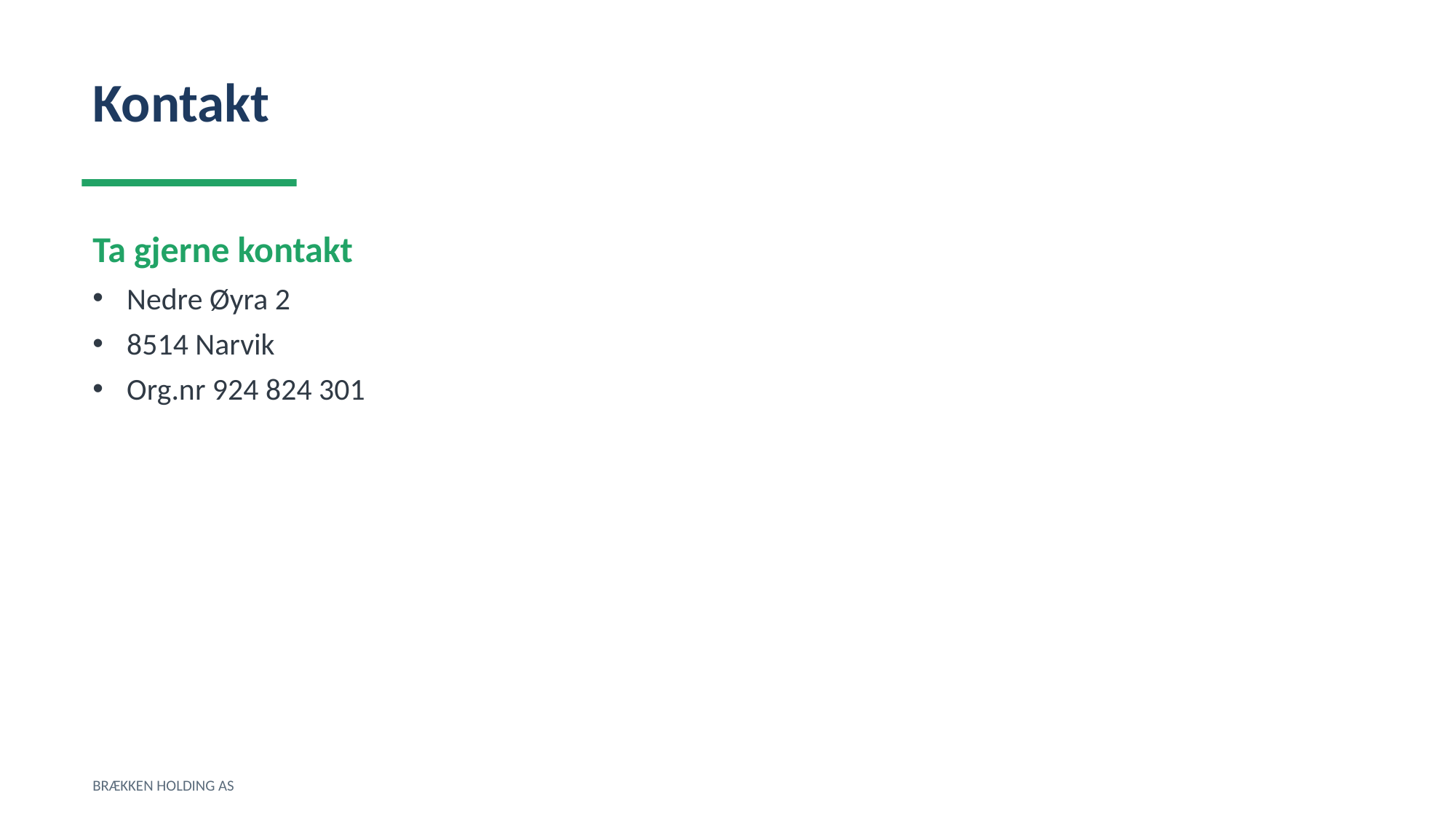

Kontakt

Ta gjerne kontakt
Nedre Øyra 2
8514 Narvik
Org.nr 924 824 301
BRÆKKEN HOLDING AS